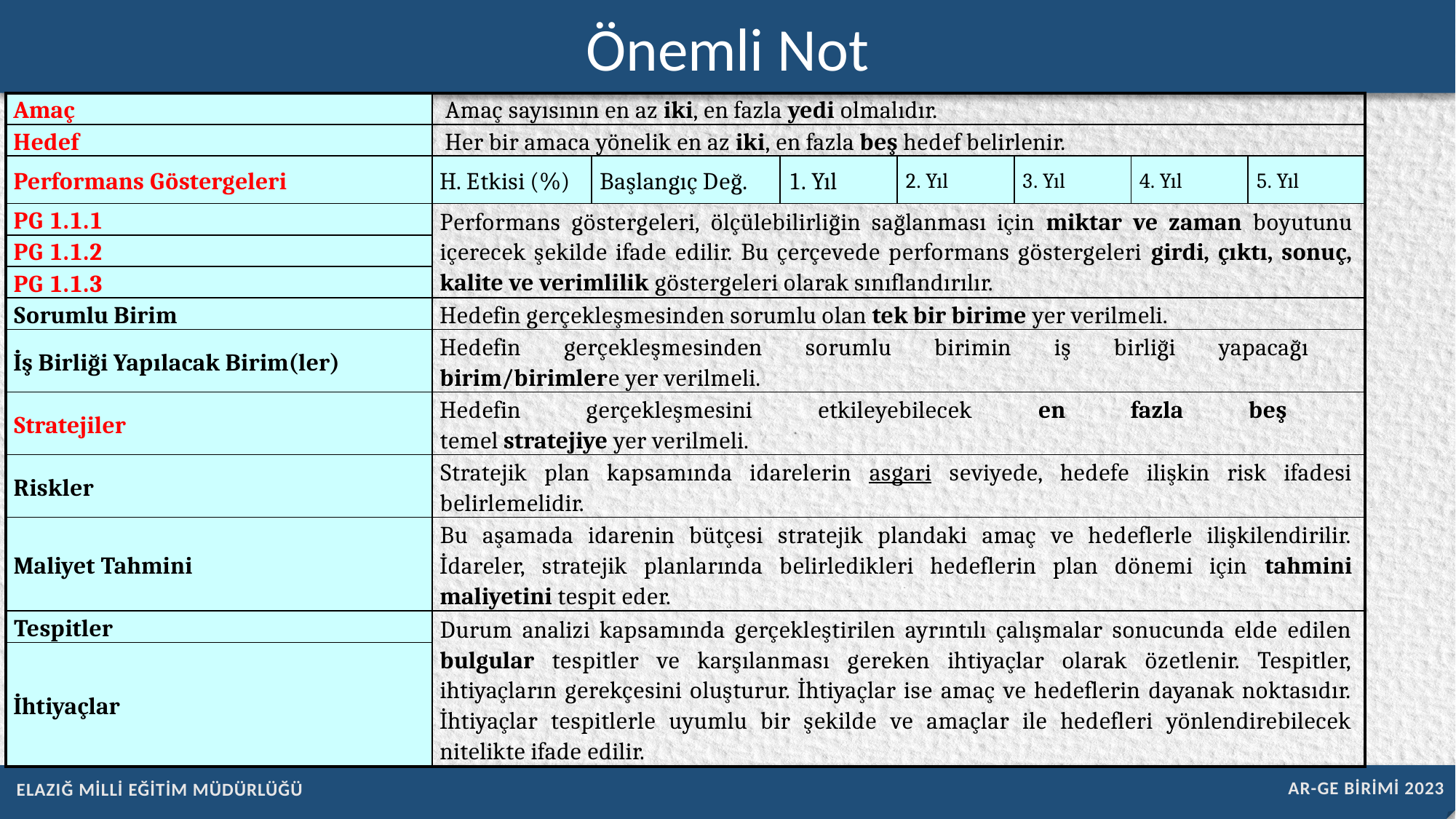

Önemli Not
| Amaç | Amaç sayısının en az iki, en fazla yedi olmalıdır. |  |  |  |  |  |  |
| --- | --- | --- | --- | --- | --- | --- | --- |
| Hedef | Her bir amaca yönelik en az iki, en fazla beş hedef belirlenir. |  |  |  |  |  |  |
| Performans Göstergeleri | H. Etkisi (%) | Başlangıç Değ. | 1. Yıl | 2. Yıl | 3. Yıl | 4. Yıl | 5. Yıl |
| PG 1.1.1 | Performans göstergeleri, ölçülebilirliğin sağlanması için miktar ve zaman boyutunu içerecek şekilde ifade edilir. Bu çerçevede performans göstergeleri girdi, çıktı, sonuç, kalite ve verimlilik göstergeleri olarak sınıflandırılır. |  |  |  |  |  |  |
| PG 1.1.2 |  |  |  |  |  |  |  |
| PG 1.1.3 |  |  |  |  |  |  |  |
| Sorumlu Birim | Hedefin gerçekleşmesinden sorumlu olan tek bir birime yer verilmeli. |  |  |  |  |  |  |
| İş Birliği Yapılacak Birim(ler) | Hedefin gerçekleşmesinden sorumlu birimin iş birliği yapacağı birim/birimlere yer verilmeli. |  |  |  |  |  |  |
| Stratejiler | Hedefin gerçekleşmesini etkileyebilecek en fazla beş temel stratejiye yer verilmeli. |  |  |  |  |  |  |
| Riskler | Stratejik plan kapsamında idarelerin asgari seviyede, hedefe ilişkin risk ifadesi belirlemelidir. |  |  |  |  |  |  |
| Maliyet Tahmini | Bu aşamada idarenin bütçesi stratejik plandaki amaç ve hedeflerle ilişkilendirilir. İdareler, stratejik planlarında belirledikleri hedeflerin plan dönemi için tahmini maliyetini tespit eder. |  |  |  |  |  |  |
| Tespitler | Durum analizi kapsamında gerçekleştirilen ayrıntılı çalışmalar sonucunda elde edilen bulgular tespitler ve karşılanması gereken ihtiyaçlar olarak özetlenir. Tespitler, ihtiyaçların gerekçesini oluşturur. İhtiyaçlar ise amaç ve hedeflerin dayanak noktasıdır. İhtiyaçlar tespitlerle uyumlu bir şekilde ve amaçlar ile hedefleri yönlendirebilecek nitelikte ifade edilir. |  |  |  |  |  |  |
| İhtiyaçlar |  |  |  |  |  |  |  |
AR-GE BİRİMİ 2023
ELAZIĞ MİLLİ EĞİTİM MÜDÜRLÜĞÜ